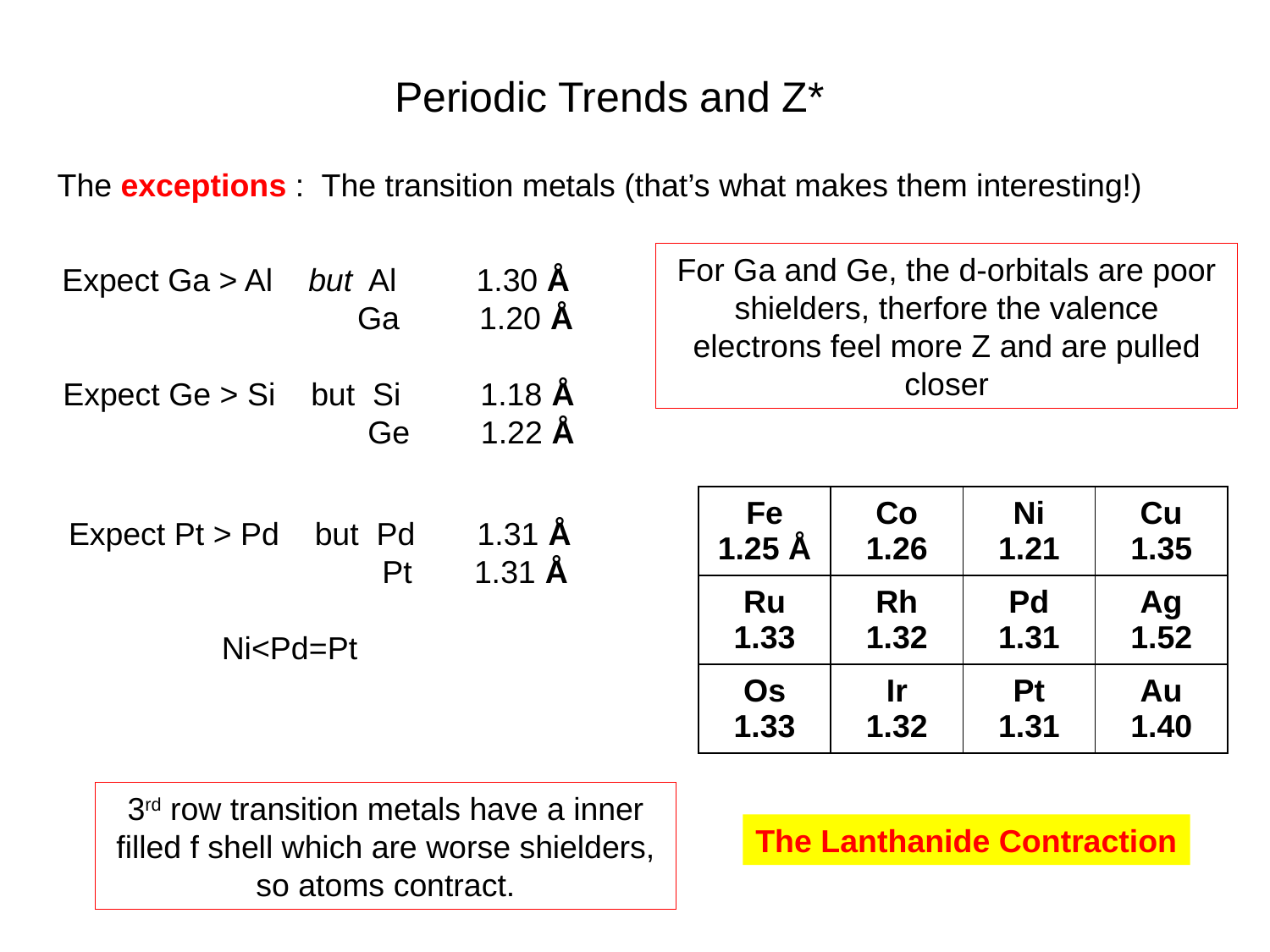

Periodic Trends and Z*
The exceptions :  The transition metals (that’s what makes them interesting!)

For Ga and Ge, the d-orbitals are poor shielders, therfore the valence electrons feel more Z and are pulled closer
Expect Ga > Al    but  Al         1.30 Å
		     Ga         1.20 Å

      Expect Ge > Si    but  Si         1.18 Å
	                          Ge        1.22 Å

| Fe 1.25 Å | Co 1.26 | Ni 1.21 | Cu 1.35 |
| --- | --- | --- | --- |
| Ru 1.33 | Rh 1.32 | Pd 1.31 | Ag 1.52 |
| Os 1.33 | Ir 1.32 | Pt 1.31 | Au 1.40 |
        Expect Pt > Pd    but  Pd       1.31 Å
	                             Pt       1.31 Å

Ni<Pd=Pt
3rd row transition metals have a inner filled f shell which are worse shielders, so atoms contract.
The Lanthanide Contraction